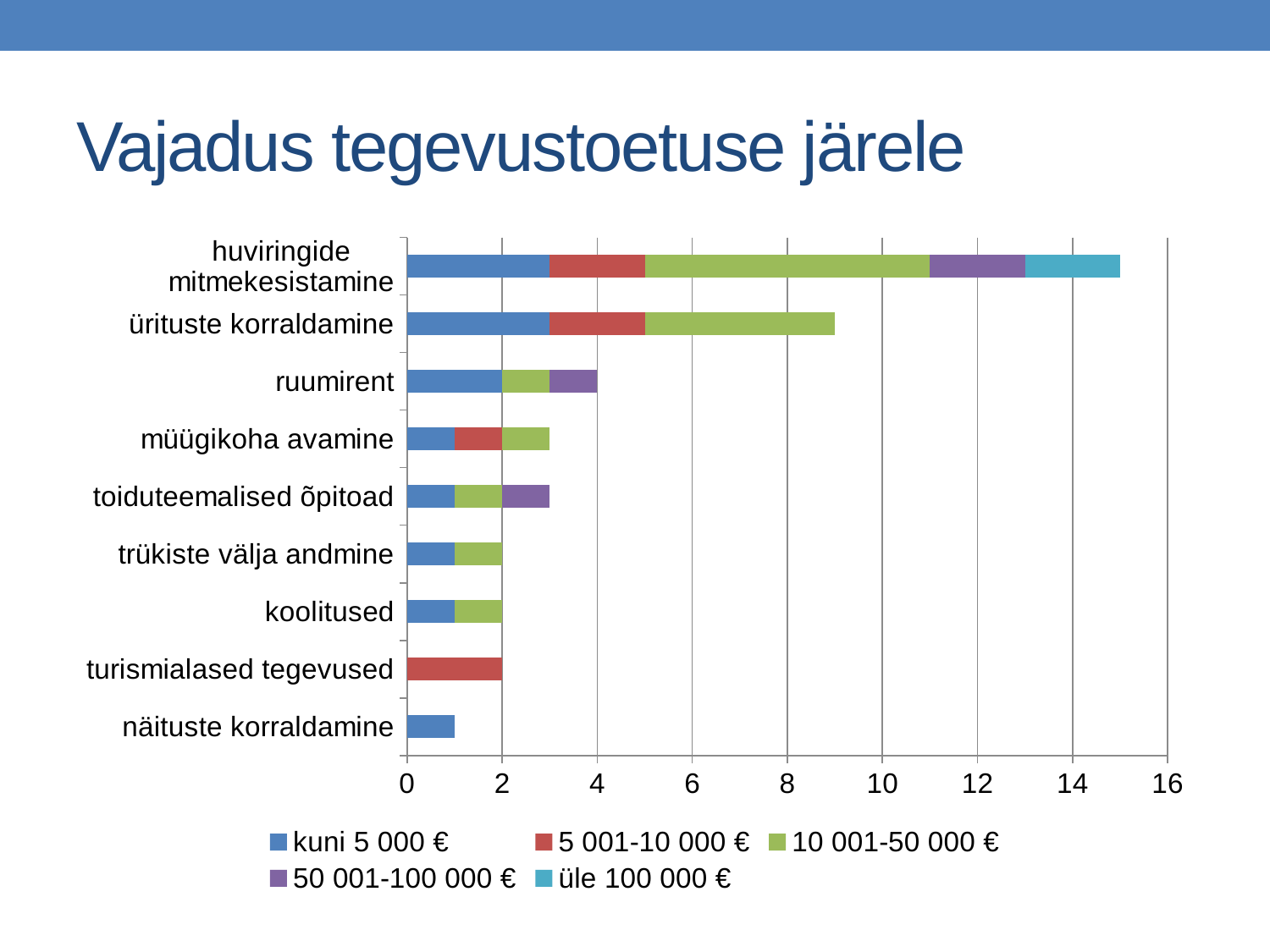

# Vajadus tegevustoetuse järele

### Chart

| Category | kuni 5 000 € | 5 001-10 000 € | 10 001-50 000 € | 50 001-100 000 € | üle 100 000 € |
|---|---|---|---|---|---|
| näituste korraldamine | 1.0 | 0.0 | 0.0 | 0.0 | 0.0 |
| turismialased tegevused | 0.0 | 2.0 | 0.0 | 0.0 | 0.0 |
| koolitused | 1.0 | 0.0 | 1.0 | 0.0 | 0.0 |
| trükiste välja andmine | 1.0 | 0.0 | 1.0 | 0.0 | 0.0 |
| toiduteemalised õpitoad | 1.0 | 0.0 | 1.0 | 1.0 | 0.0 |
| müügikoha avamine | 1.0 | 1.0 | 1.0 | 0.0 | 0.0 |
| ruumirent | 2.0 | 0.0 | 1.0 | 1.0 | 0.0 |
| ürituste korraldamine | 3.0 | 2.0 | 4.0 | 0.0 | 0.0 |
| huviringide mitmekesistamine | 3.0 | 2.0 | 6.0 | 2.0 | 2.0 |